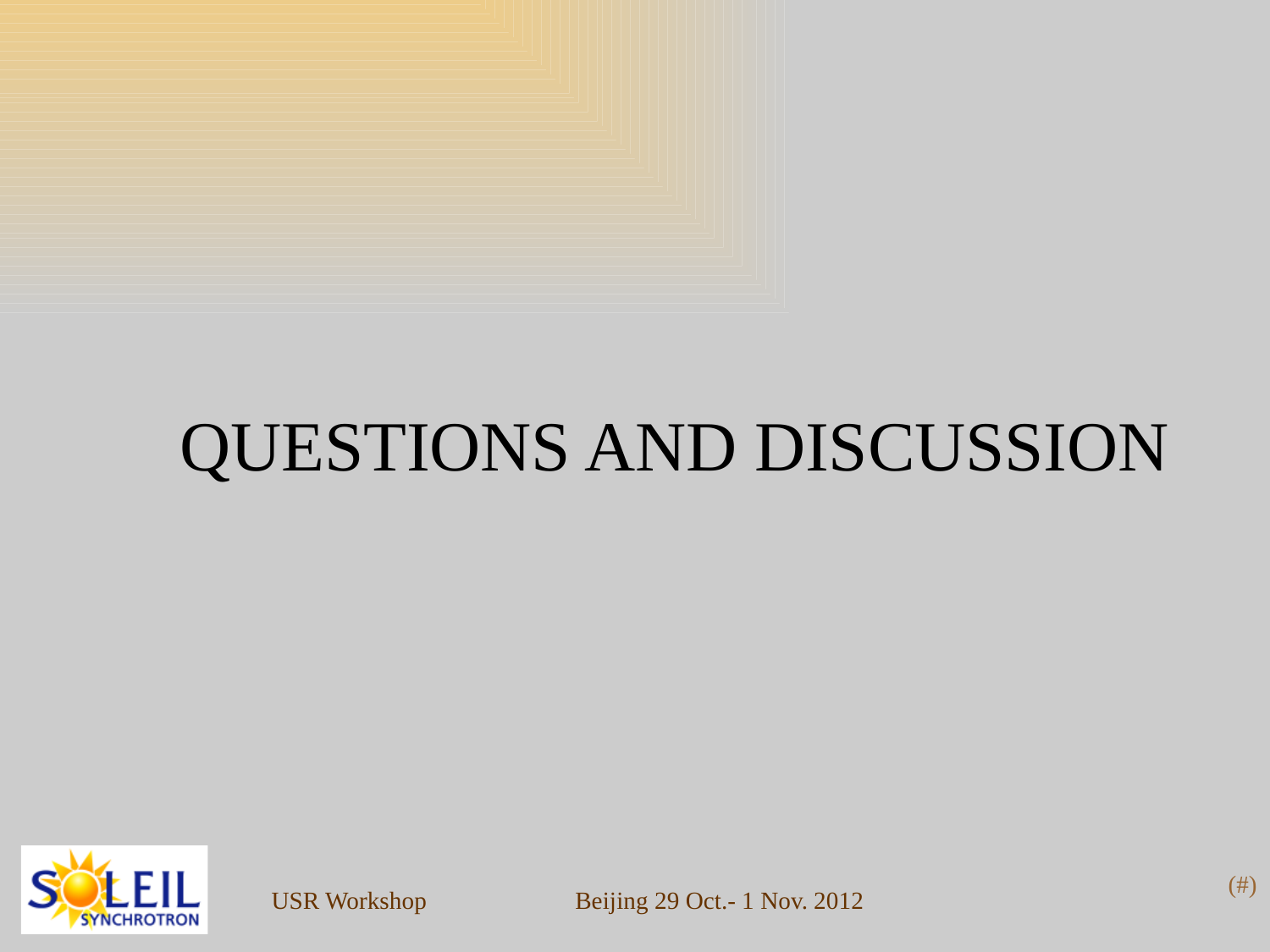

QUESTIONS AND DISCUSSION
Beijing 29 Oct.- 1 Nov. 2012
(#)

USR Workshop